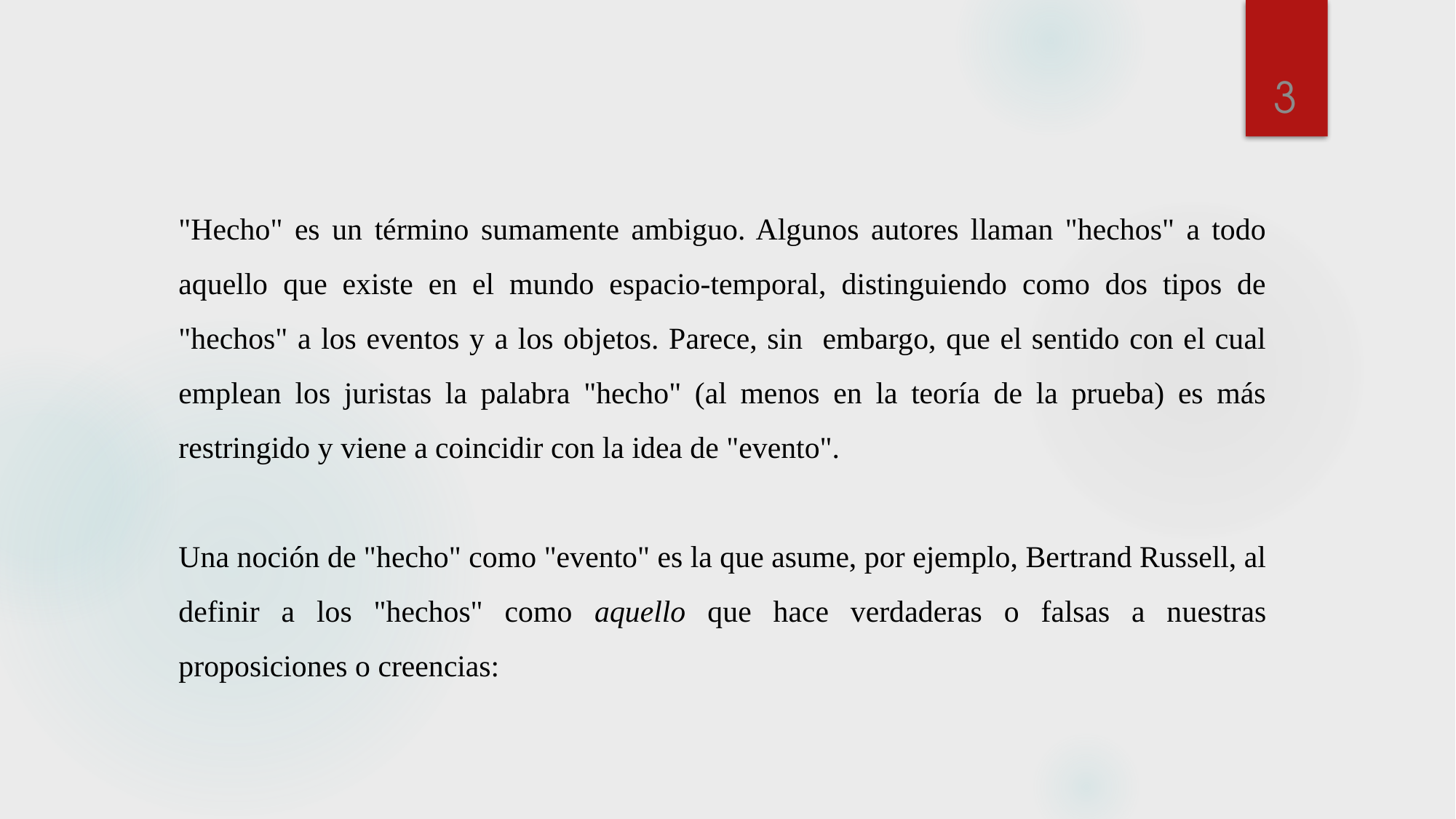

3
"Hecho" es un término sumamente ambiguo. Algunos autores llaman "hechos" a todo aquello que existe en el mundo espacio-temporal, distinguiendo como dos tipos de "hechos" a los eventos y a los objetos. Parece, sin  embargo, que el sentido con el cual emplean los juristas la palabra "hecho" (al menos en la teoría de la prueba) es más restringido y viene a coincidir con la idea de "evento".

Una noción de "hecho" como "evento" es la que asume, por ejemplo, Bertrand Russell, al definir a los "hechos" como aquello que hace verdaderas o falsas a nuestras proposiciones o creencias: